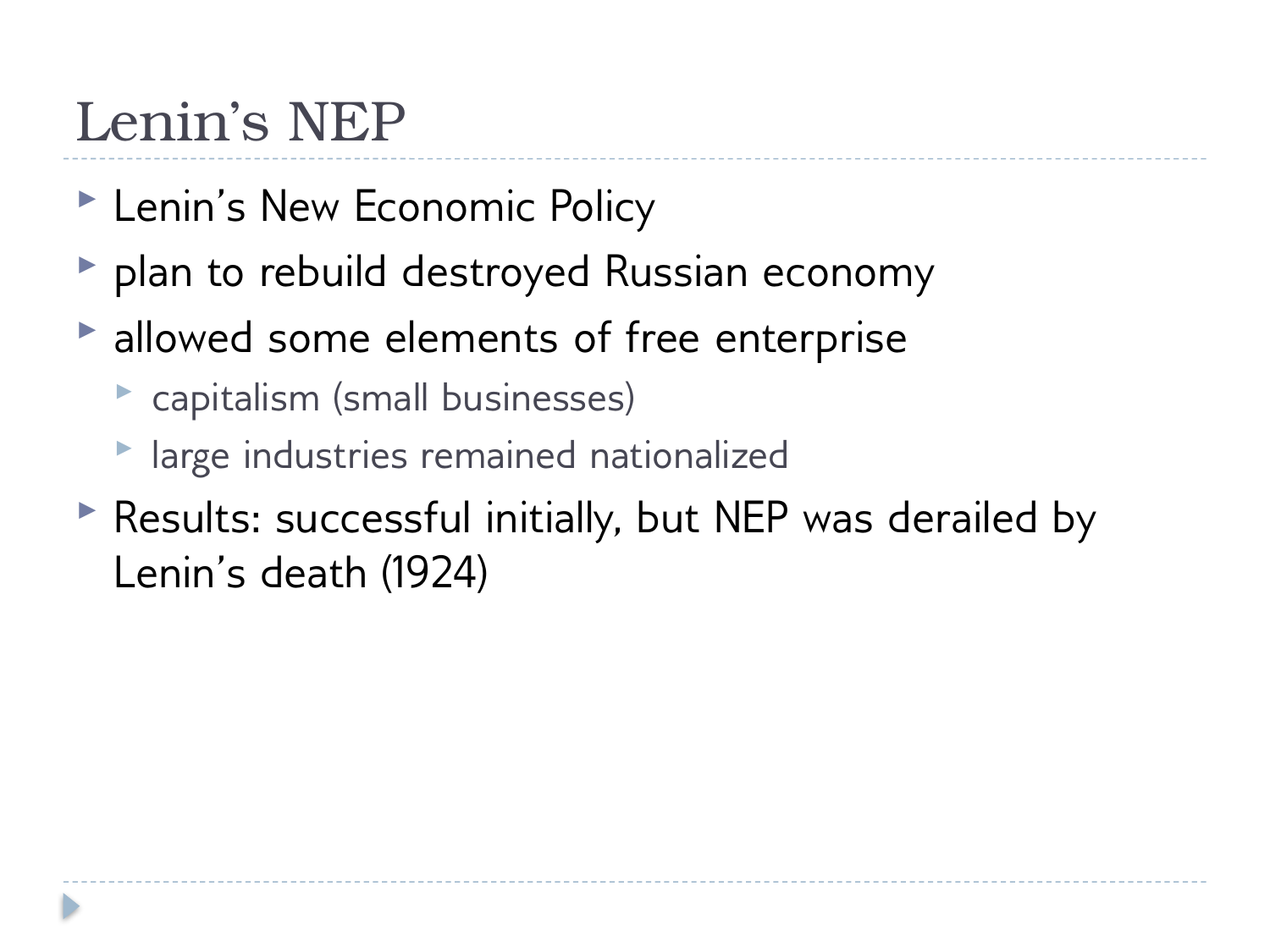

# Lenin’s NEP
Lenin’s New Economic Policy
plan to rebuild destroyed Russian economy
allowed some elements of free enterprise
capitalism (small businesses)
large industries remained nationalized
Results: successful initially, but NEP was derailed by Lenin’s death (1924)